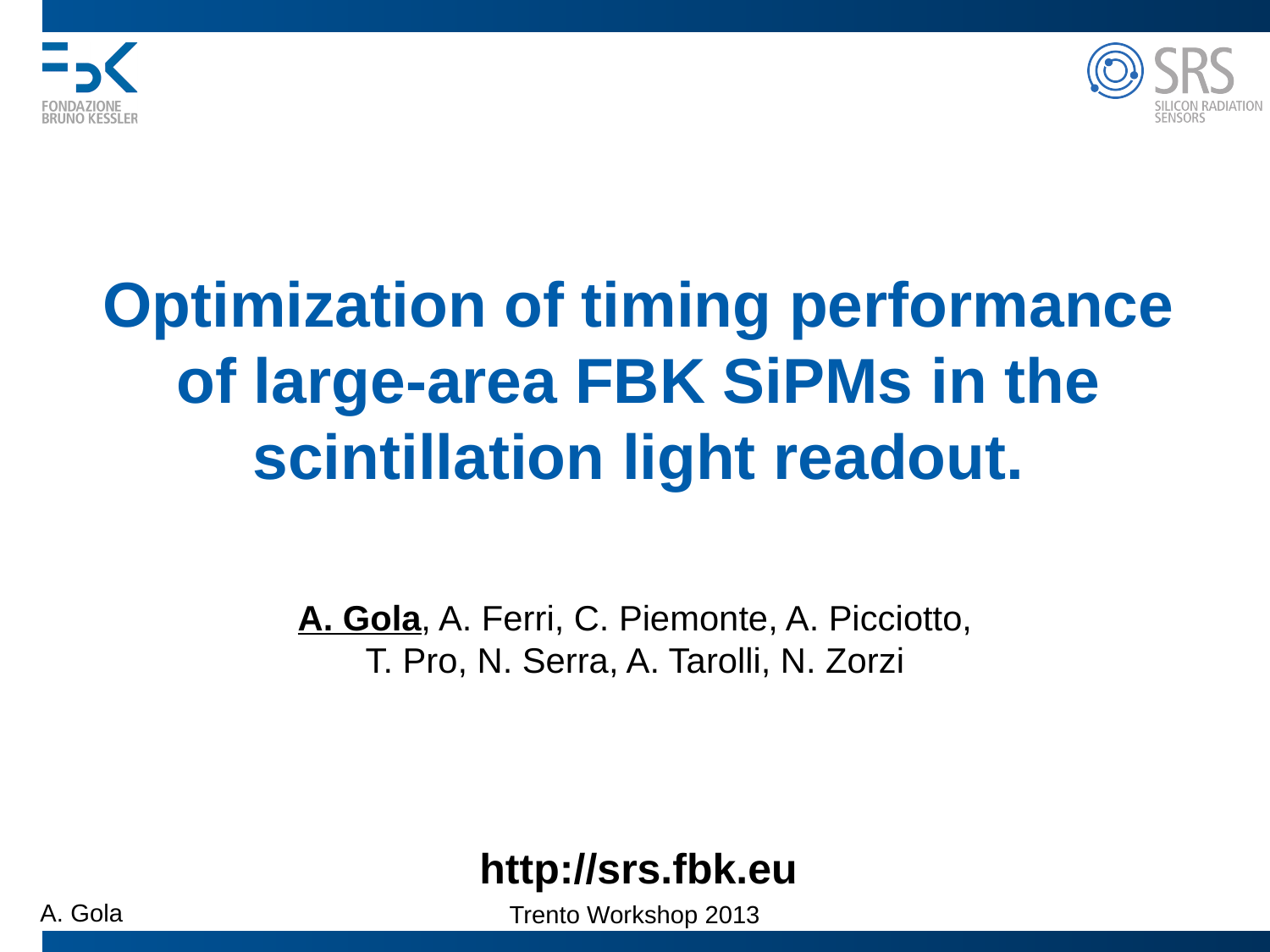

# Optimization of timing performance of large-area FBK SiPMs in the scintillation light readout.
A. Gola, A. Ferri, C. Piemonte, A. Picciotto, T. Pro, N. Serra, A. Tarolli, N. Zorzi
http://srs.fbk.eu